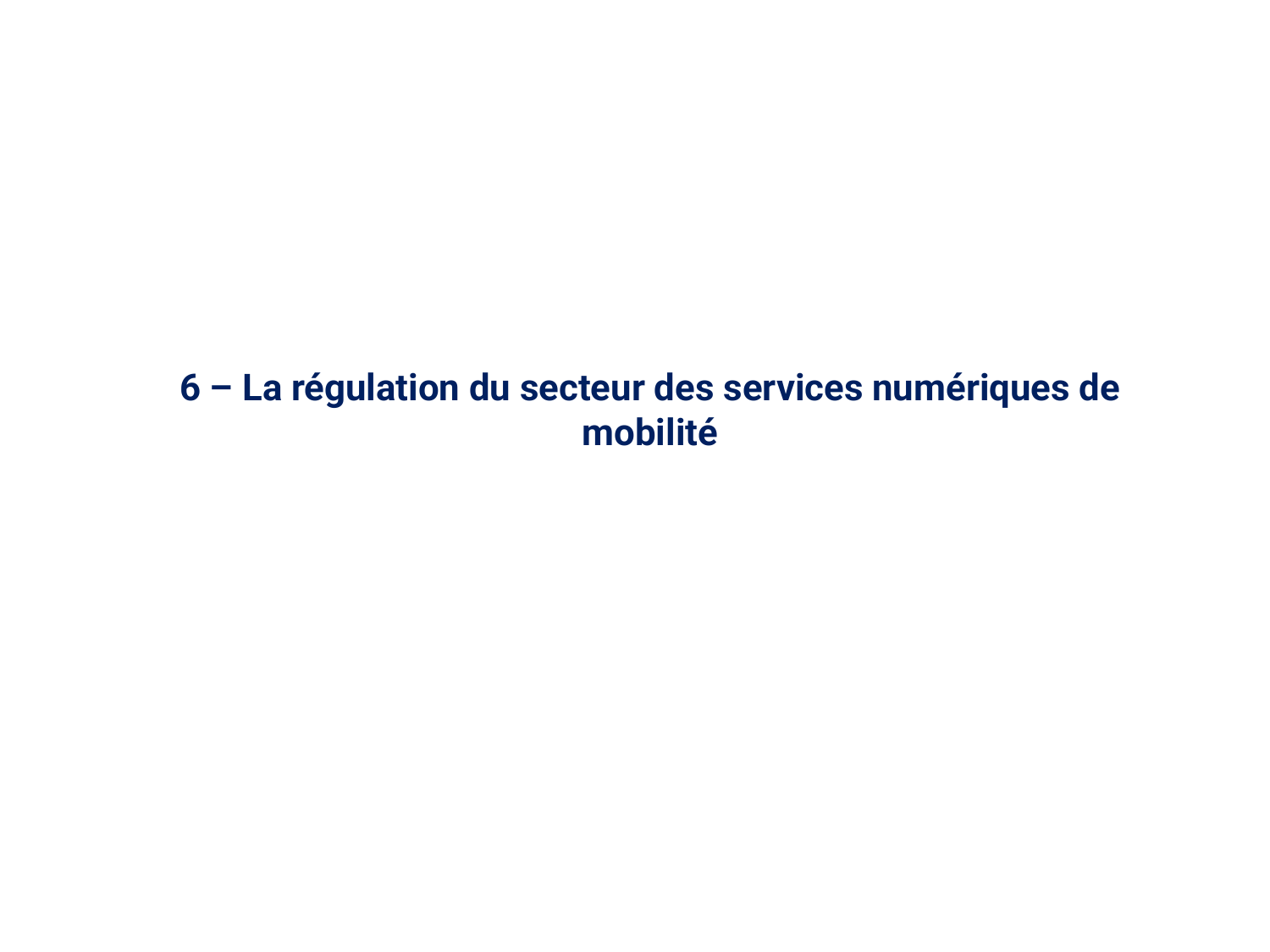

6 – La régulation du secteur des services numériques de mobilité